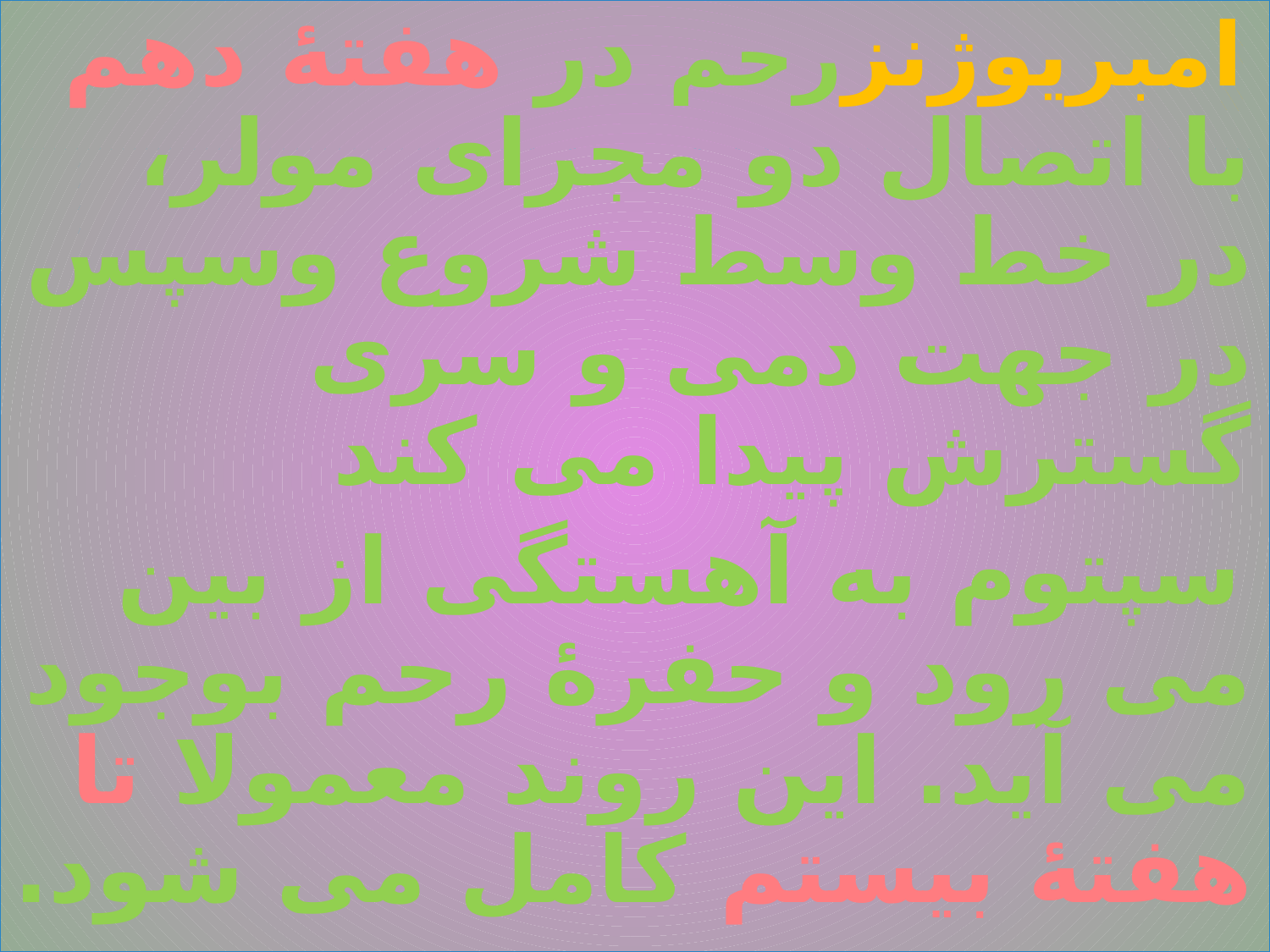

# :
امبریوژنزرحم در هفتۀ دهم با اتصال دو مجرای مولر،  در خط وسط شروع وسپس در جهت دمی و سری گسترش پیدا می کند
سپتوم به آهستگی از بین می رود و حفرۀ رحم بوجود می آید. این روند معمولا تا هفتۀ بیستم کامل می شود.